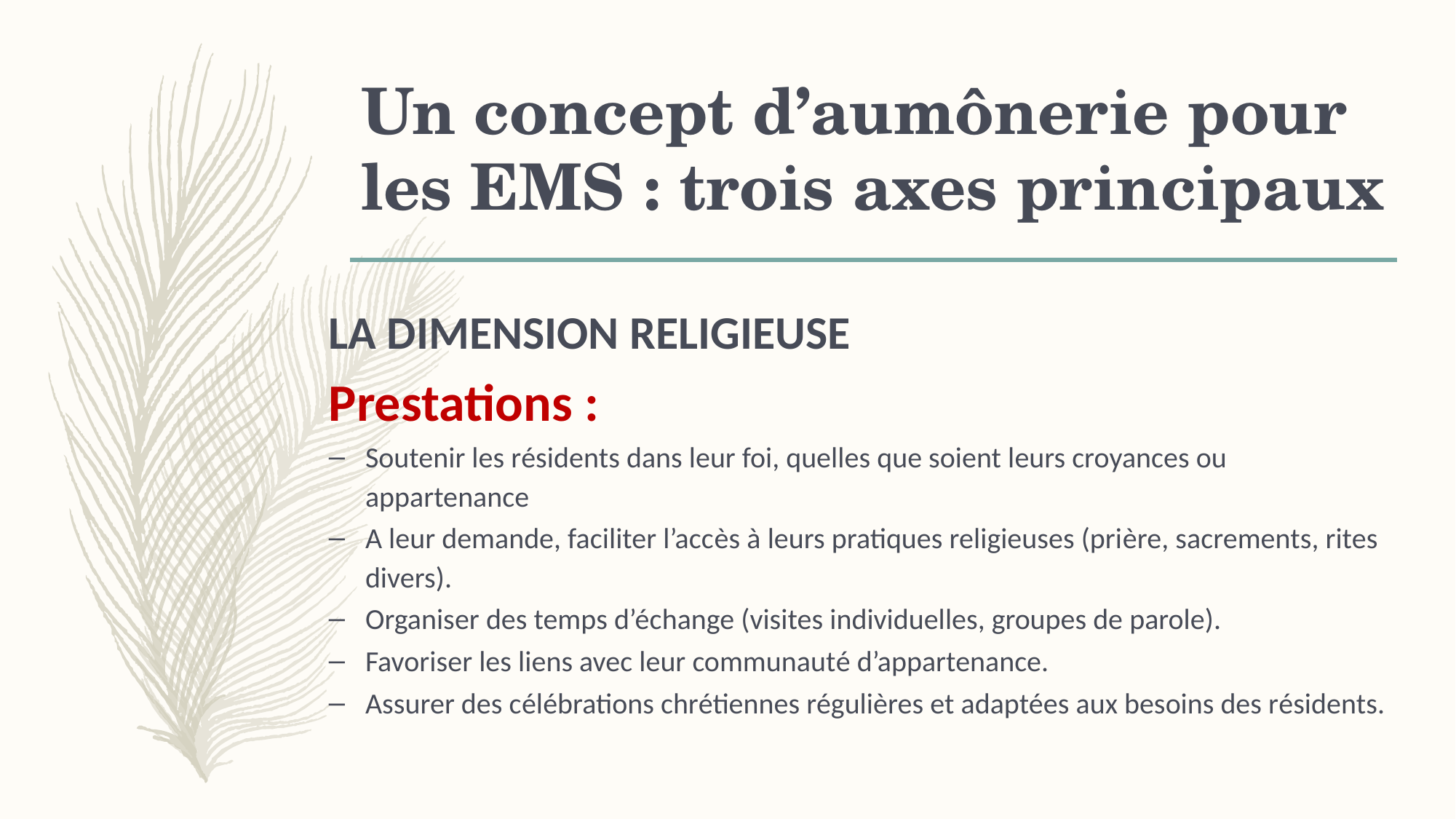

# Un concept d’aumônerie pour les EMS : trois axes principaux
LA DIMENSION RELIGIEUSE
Prestations :
Soutenir les résidents dans leur foi, quelles que soient leurs croyances ou appartenance
A leur demande, faciliter l’accès à leurs pratiques religieuses (prière, sacrements, rites divers).
Organiser des temps d’échange (visites individuelles, groupes de parole).
Favoriser les liens avec leur communauté d’appartenance.
Assurer des célébrations chrétiennes régulières et adaptées aux besoins des résidents.